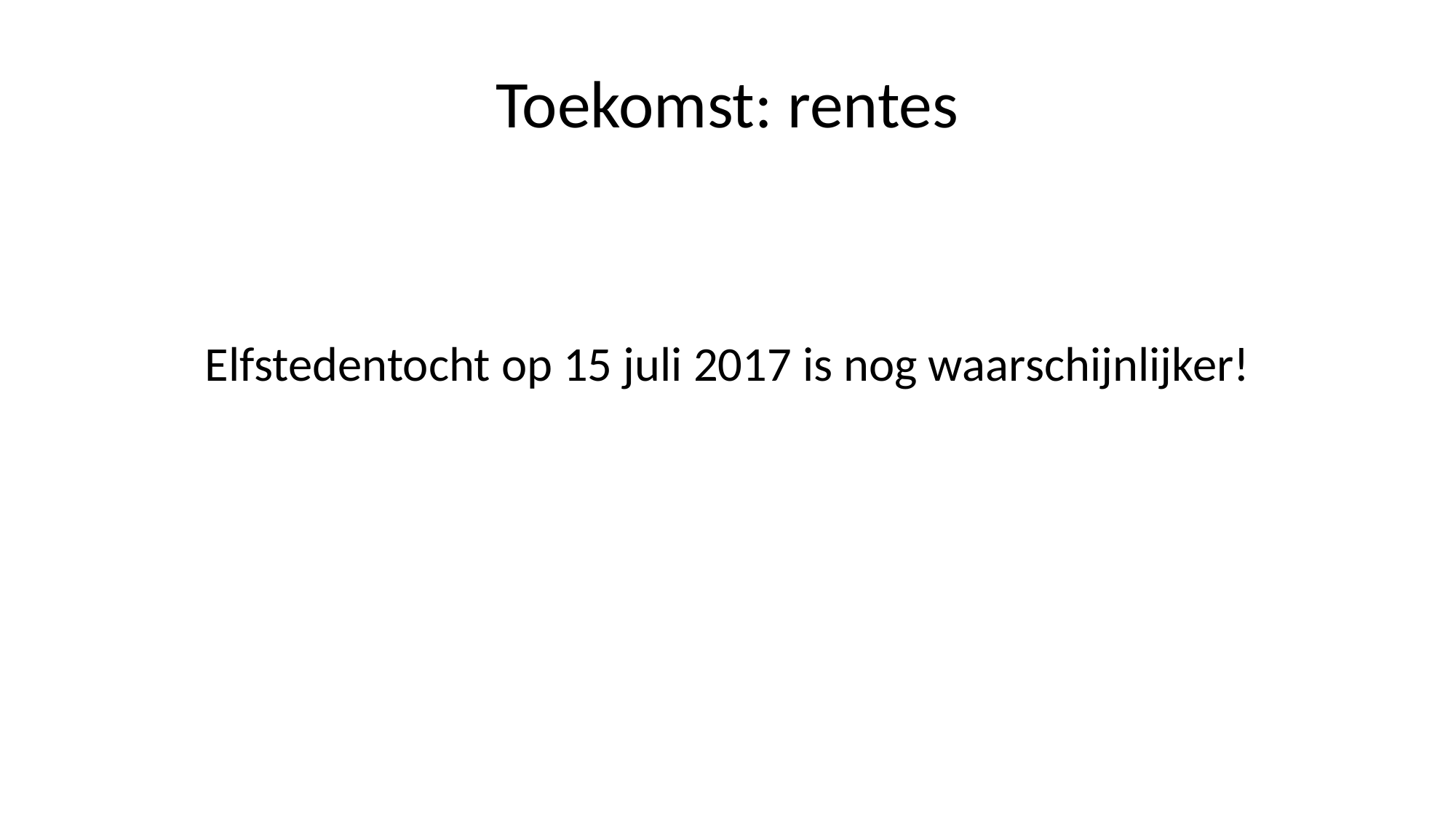

# Toekomst: rentes

Elfstedentocht op 15 juli 2017 is nog waarschijnlijker!